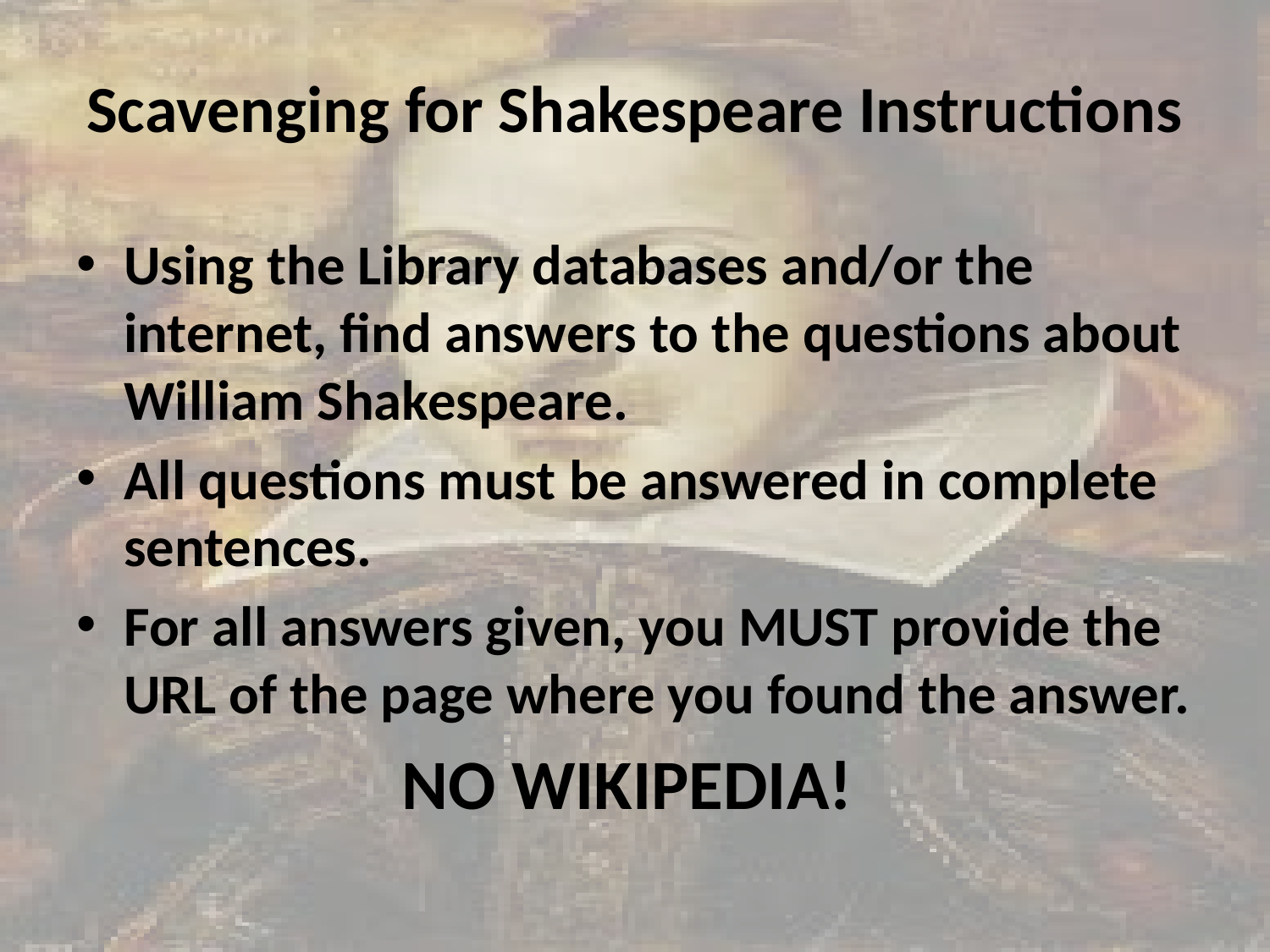

# Scavenging for Shakespeare Instructions
Using the Library databases and/or the internet, find answers to the questions about William Shakespeare.
All questions must be answered in complete sentences.
For all answers given, you MUST provide the URL of the page where you found the answer.
NO WIKIPEDIA!